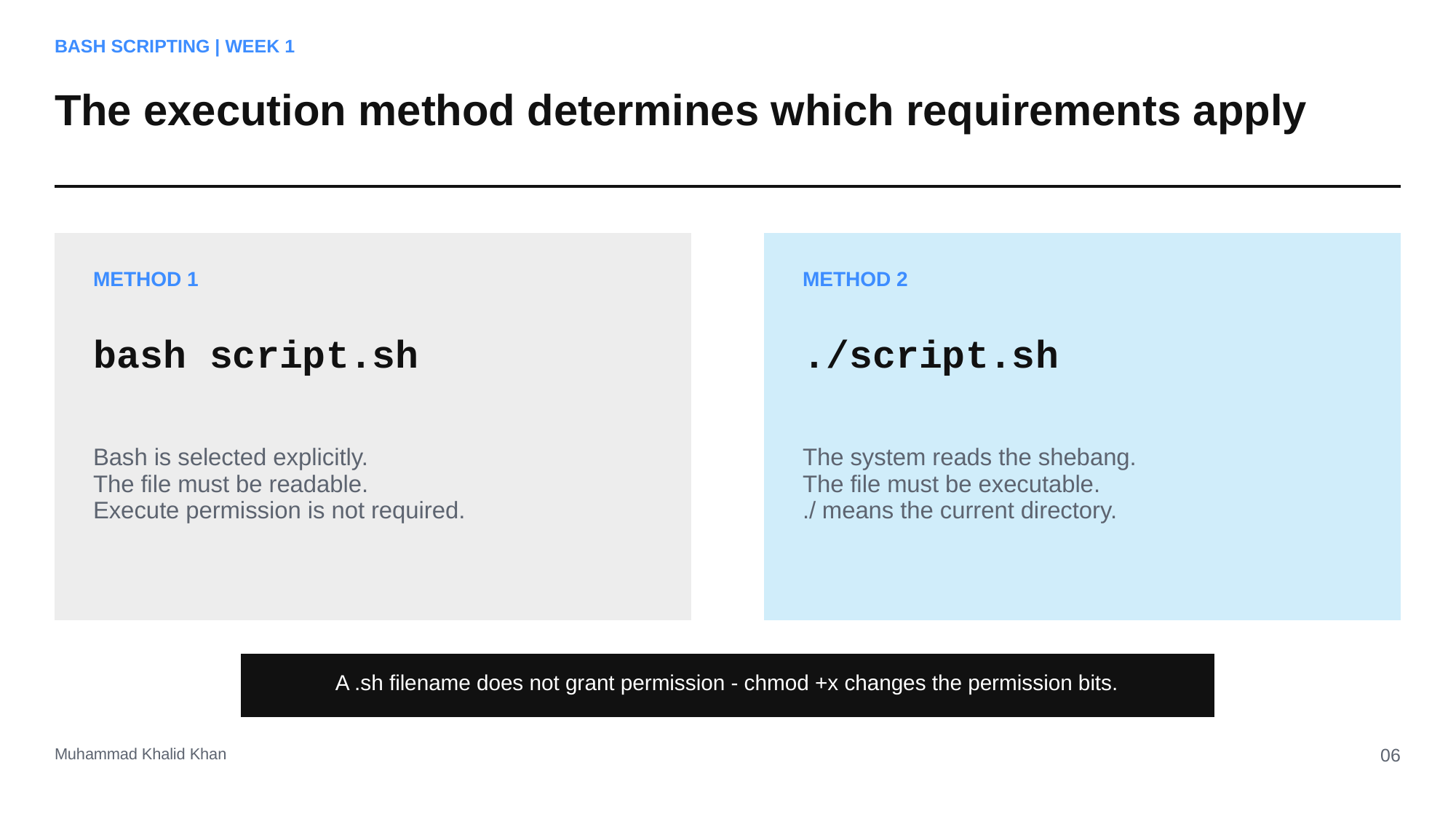

BASH SCRIPTING | WEEK 1
The execution method determines which requirements apply

METHOD 1
METHOD 2
bash script.sh
./script.sh
Bash is selected explicitly.
The file must be readable.
Execute permission is not required.
The system reads the shebang.
The file must be executable.
./ means the current directory.

A .sh filename does not grant permission - chmod +x changes the permission bits.
Muhammad Khalid Khan
06